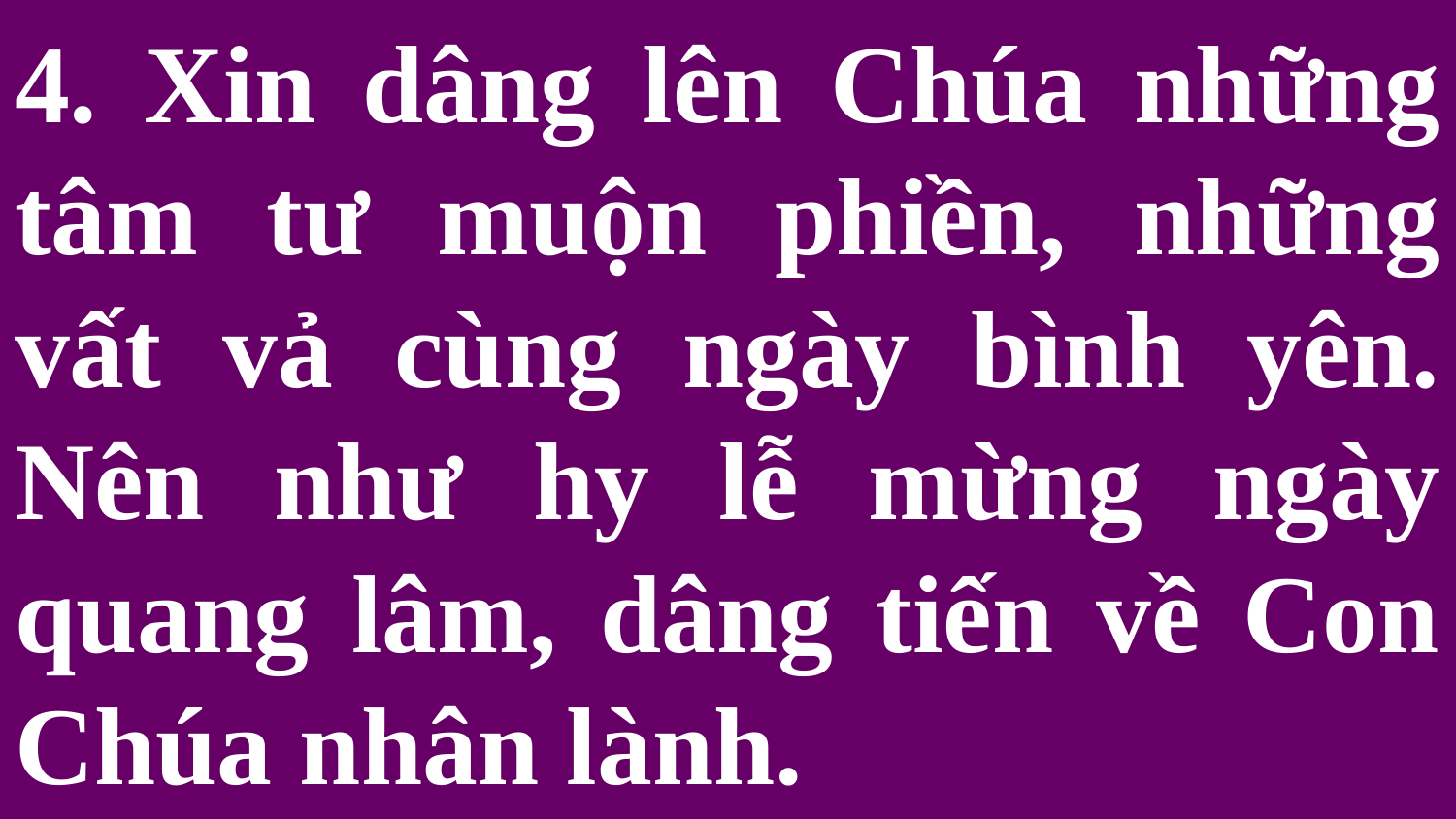

# 4. Xin dâng lên Chúa những tâm tư muộn phiền, những vất vả cùng ngày bình yên. Nên như hy lễ mừng ngày quang lâm, dâng tiến về Con Chúa nhân lành.